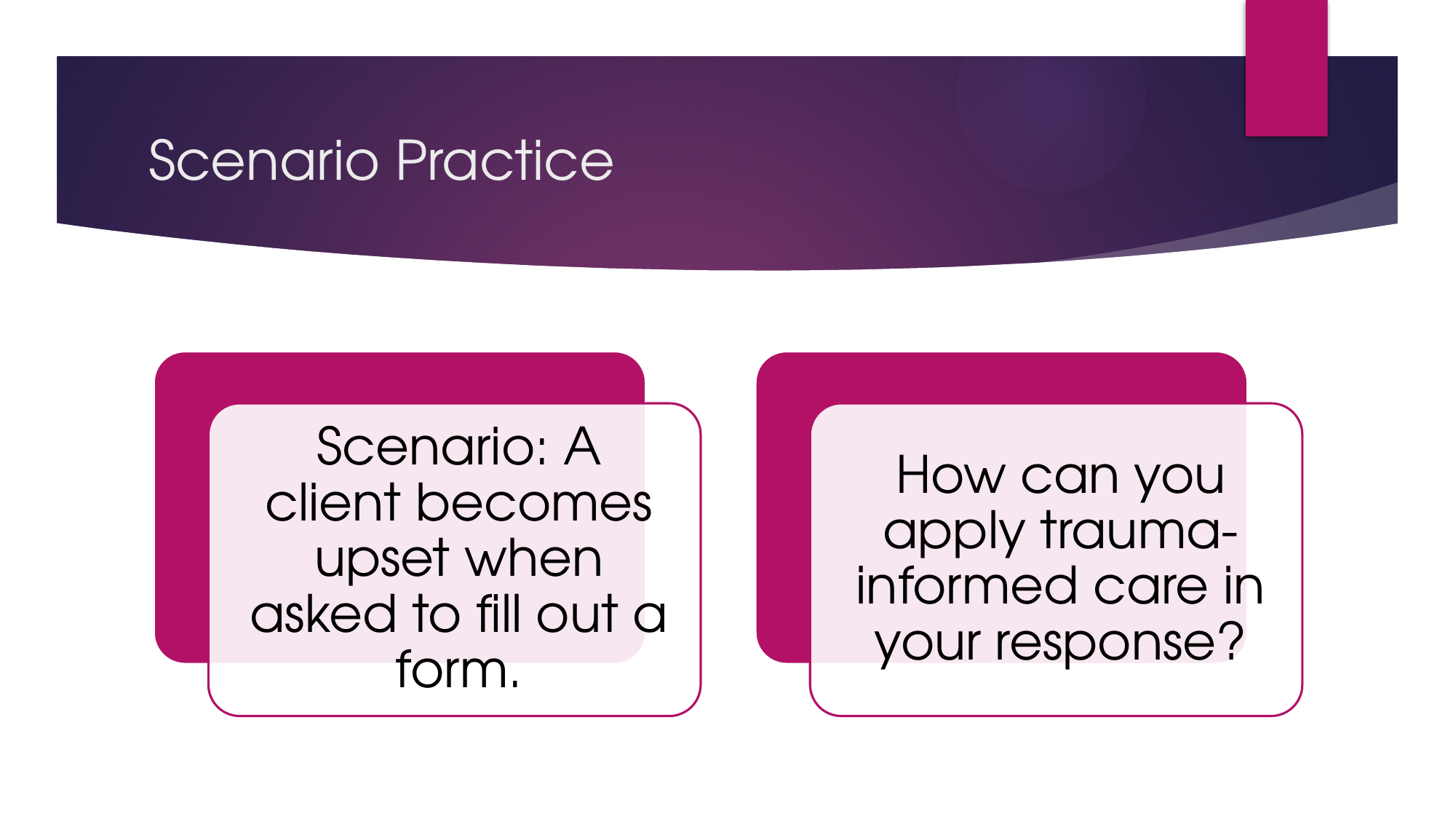

# Scenario Practice
Scenario: A client becomes upset when asked to fill out a form.
How can you apply trauma-informed care in your response?